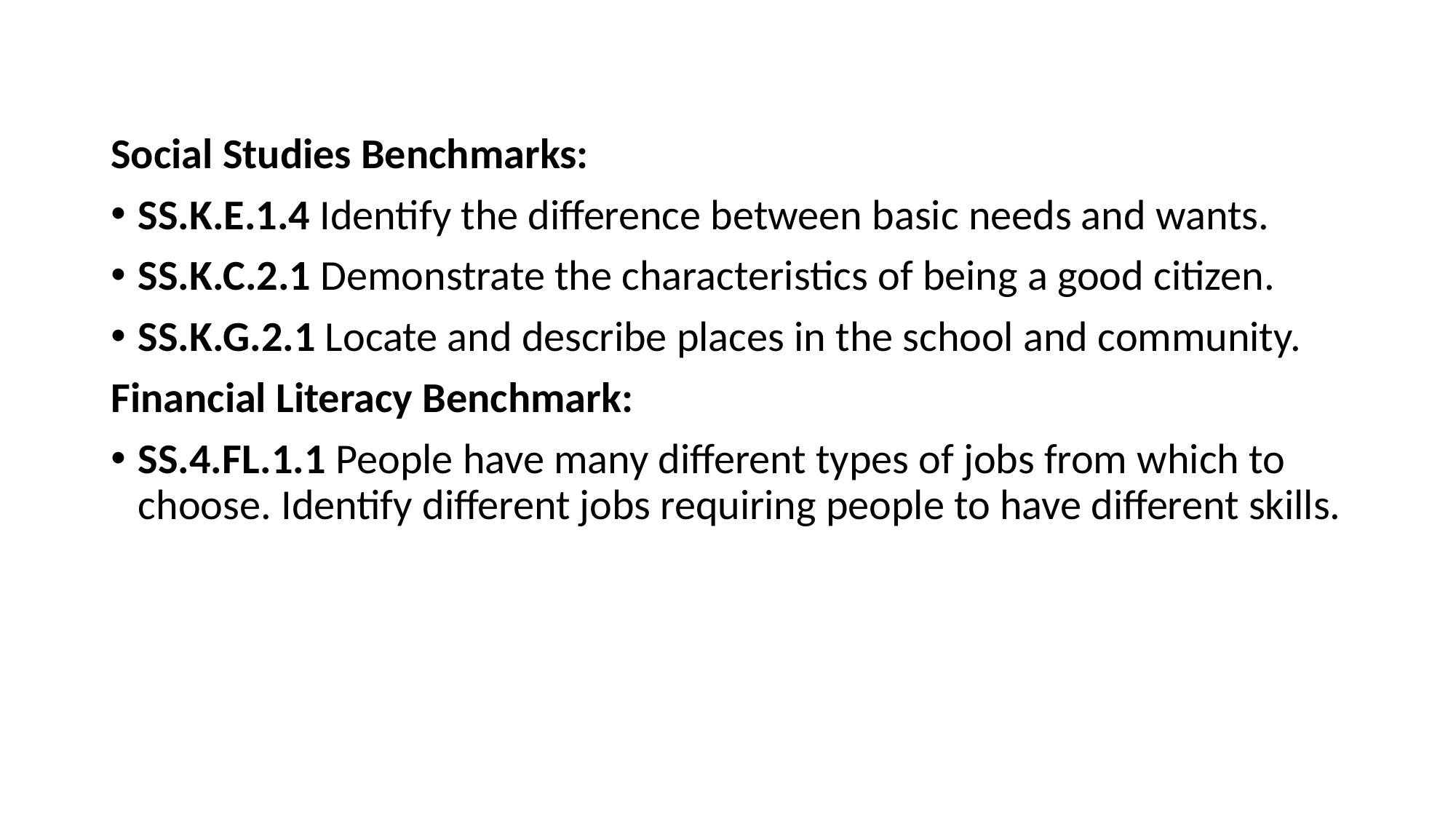

Social Studies Benchmarks:
SS.K.E.1.4 Identify the difference between basic needs and wants.
SS.K.C.2.1 Demonstrate the characteristics of being a good citizen.
SS.K.G.2.1 Locate and describe places in the school and community.
Financial Literacy Benchmark:
SS.4.FL.1.1 People have many different types of jobs from which to choose. Identify different jobs requiring people to have different skills.